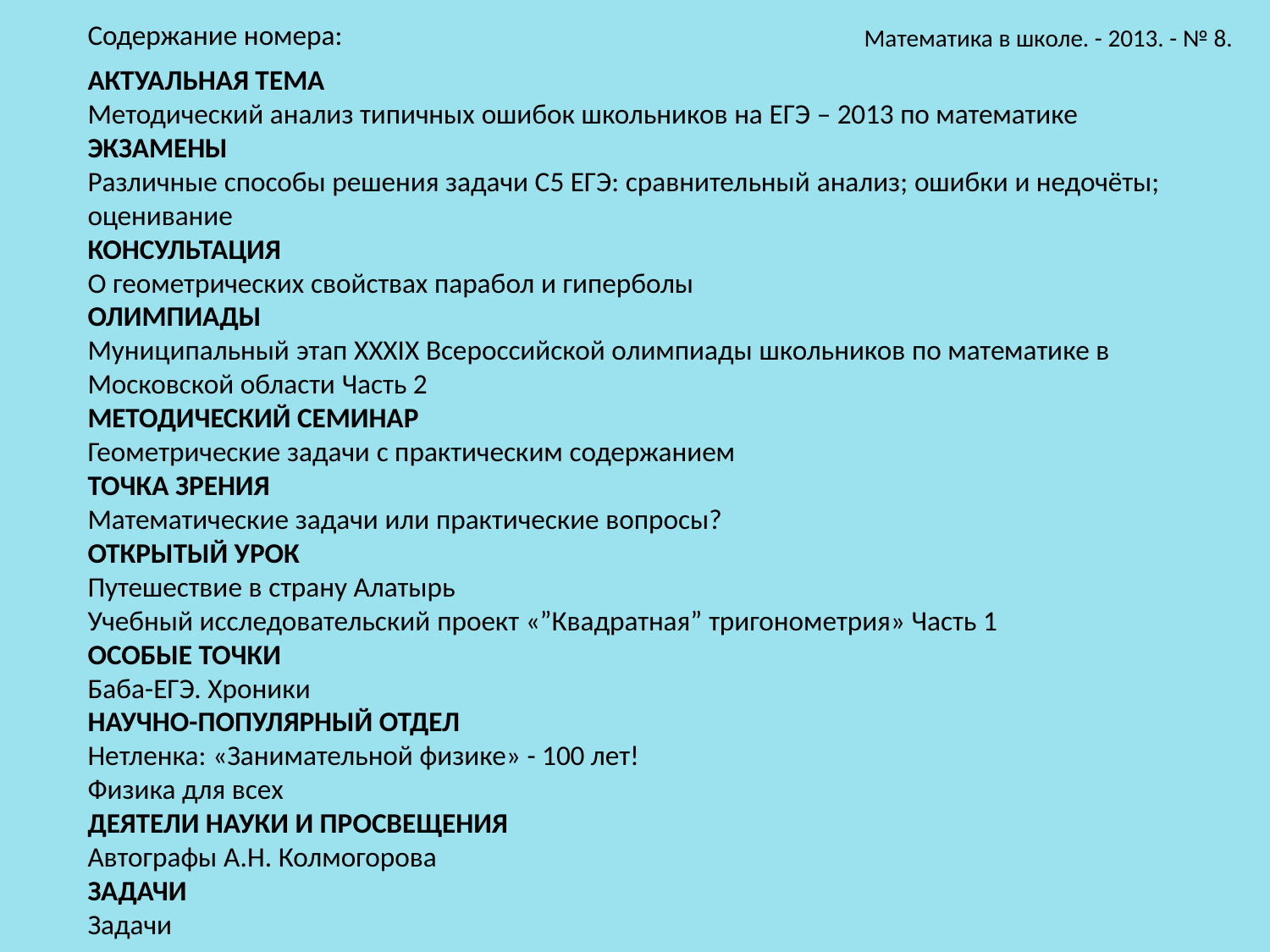

Содержание номера:
АКТУАЛЬНАЯ ТЕМА
Методический анализ типичных ошибок школьников на ЕГЭ – 2013 по математике
ЭКЗАМЕНЫ
Различные способы решения задачи С5 ЕГЭ: сравнительный анализ; ошибки и недочёты; оценивание
КОНСУЛЬТАЦИЯ
O геометрических свойствах парабол и гиперболы
ОЛИМПИАДЫ
Муниципальный этап XXXIX Всероссийской олимпиады школьников по математике в Московской области Часть 2
МЕТОДИЧЕСКИЙ СЕМИНАР
Геометрические задачи с практическим содержанием
ТОЧКА ЗРЕНИЯ
Математические задачи или практические вопросы?
ОТКРЫТЫЙ УРОК
Путешествие в страну Алатырь
Учебный исследовательский проект «”Квадратная” тригонометрия» Часть 1
ОСОБЫЕ ТОЧКИ
Баба-ЕГЭ. Хроники
НАУЧНО-ПОПУЛЯРНЫЙ ОТДЕЛ
Нетленка: «Занимательной физике» - 100 лет!
Физика для всех
ДЕЯТЕЛИ НАУКИ И ПРОСВЕЩЕНИЯ
Автографы А.Н. Колмогорова
ЗАДАЧИ
Задачи
Математика в школе. - 2013. - № 8.
#